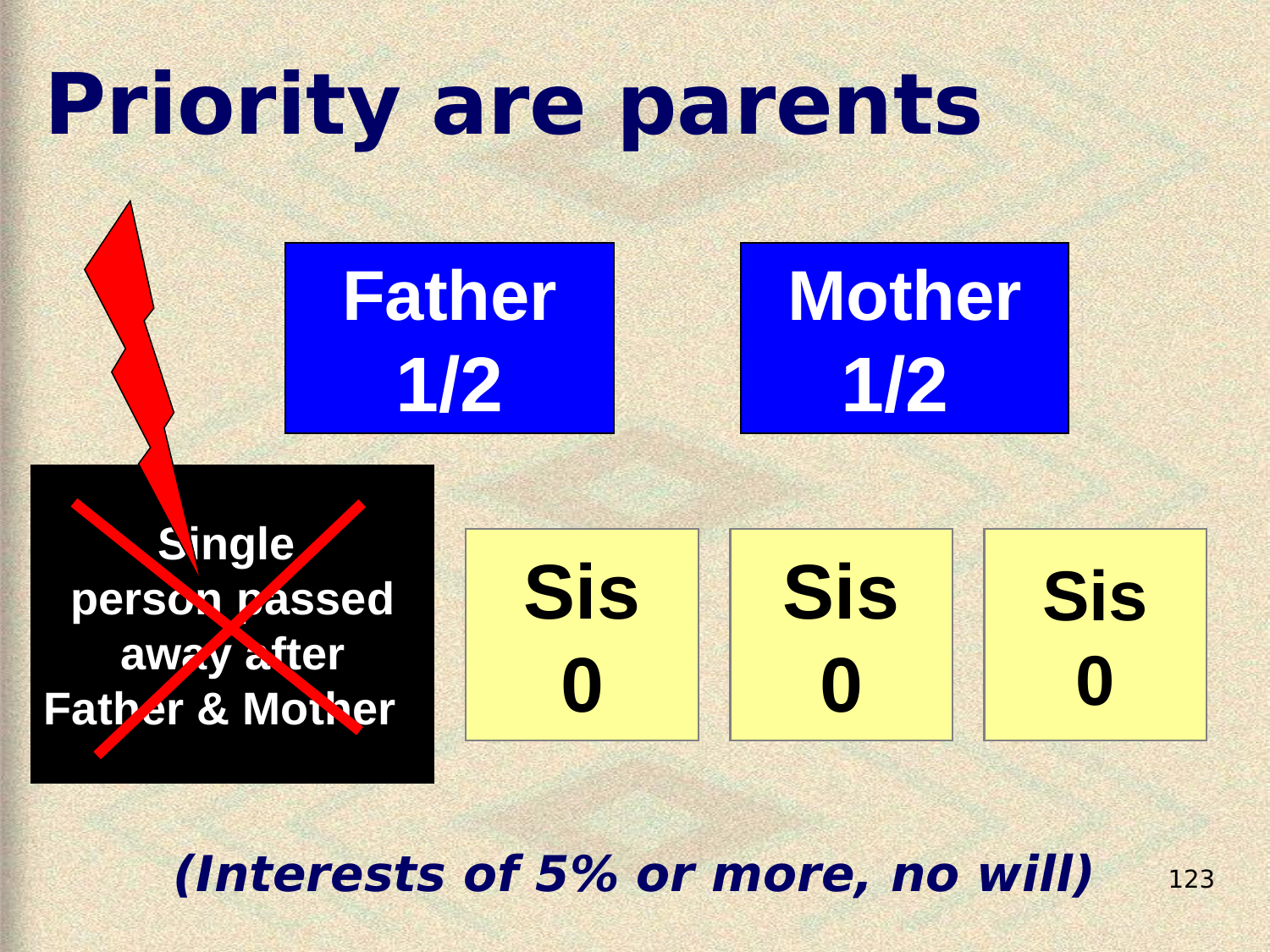

# Priority are parents

Father
1/2
Mother
1/2
Single
person passed
 away after
Father & Mother

Sis
0
Sis
0
Sis
0
(Interests of 5% or more, no will)
123